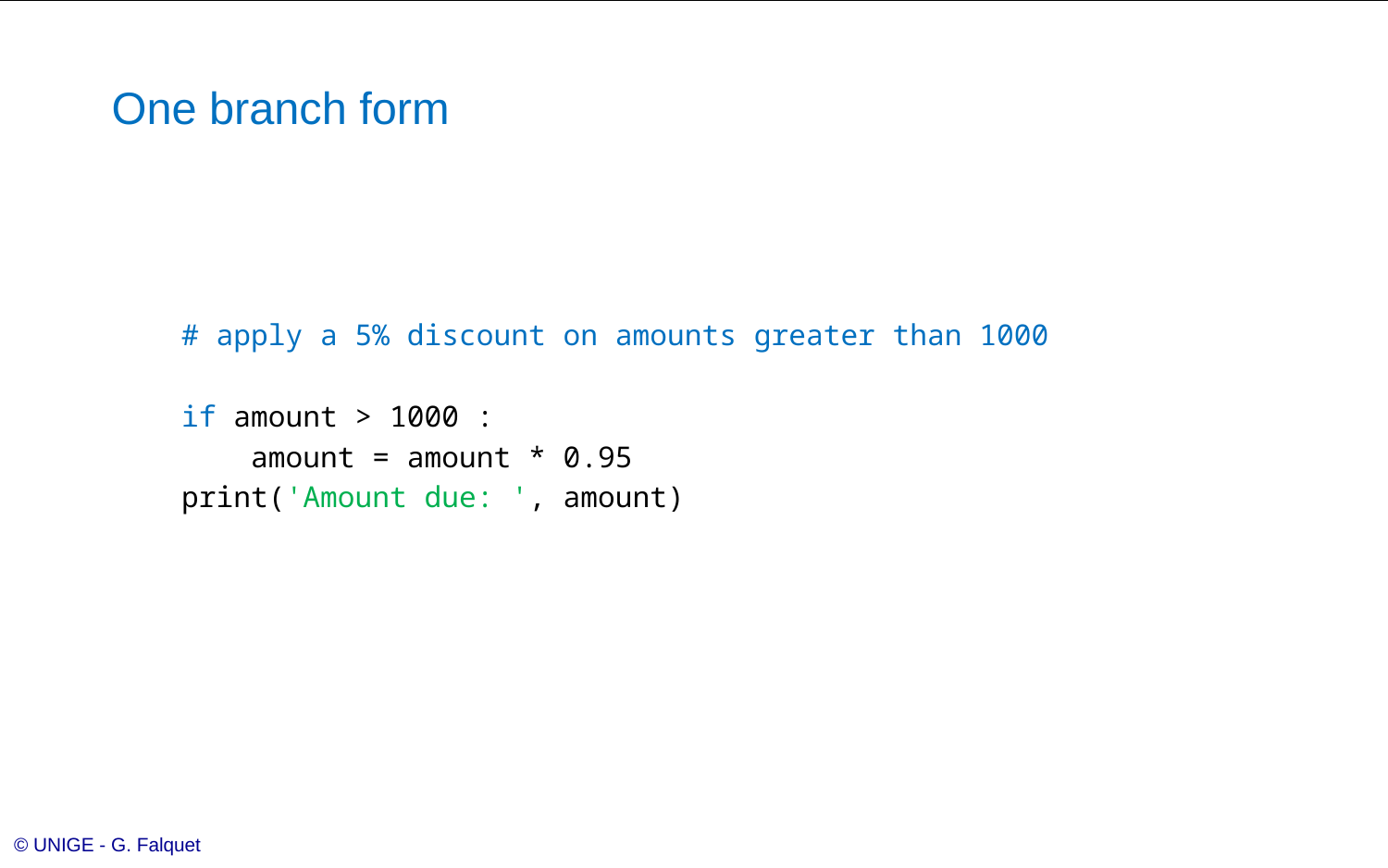

# One branch form

# apply a 5% discount on amounts greater than 1000

if amount > 1000 :
    amount = amount * 0.95
print('Amount due: ', amount)

© UNIGE - G. Falquet